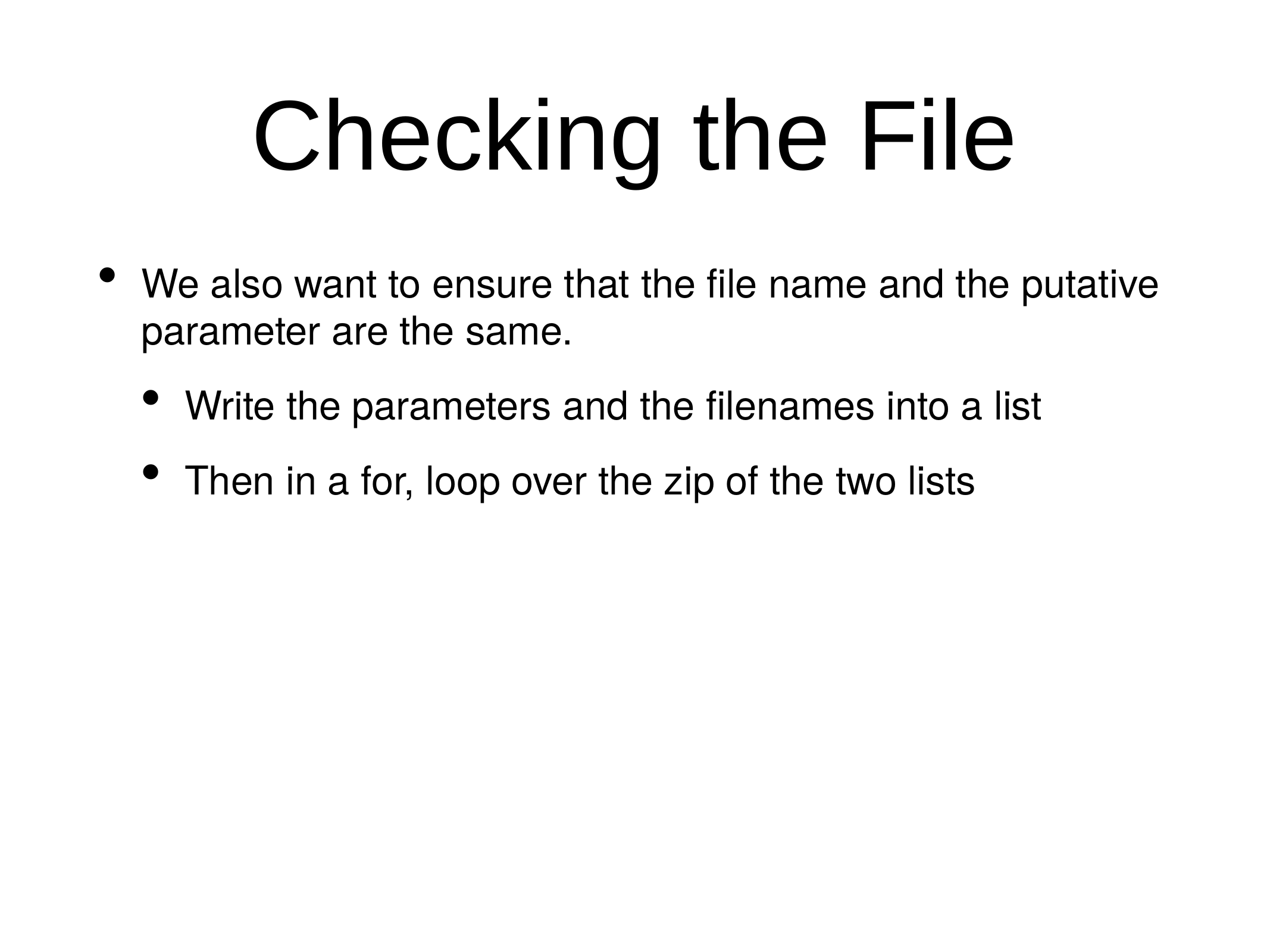

# Checking the File
We also want to ensure that the file name and the putative parameter are the same.
Write the parameters and the filenames into a list
Then in a for, loop over the zip of the two lists